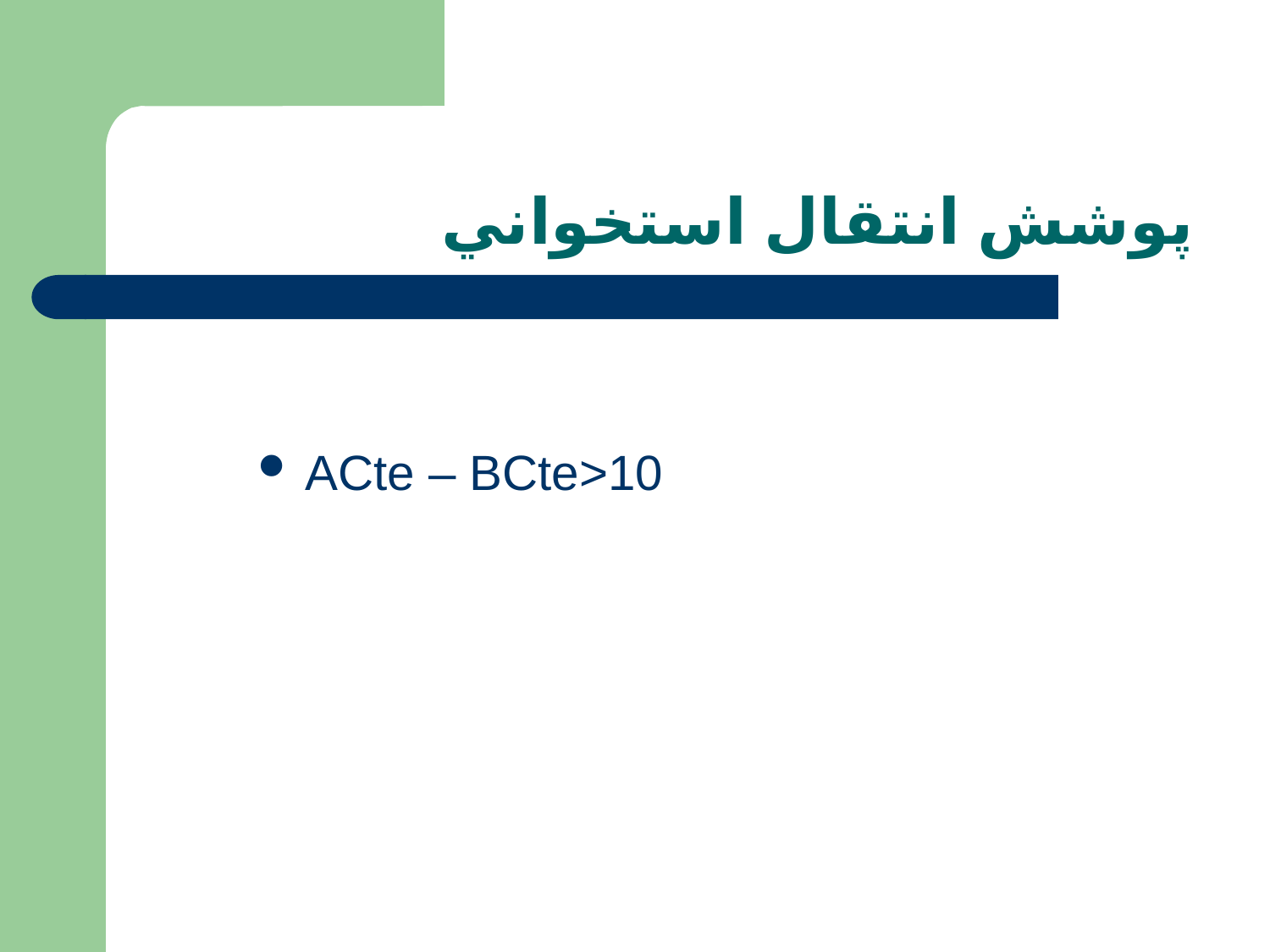

# پوشش انتقال استخواني
ACte – BCte>10